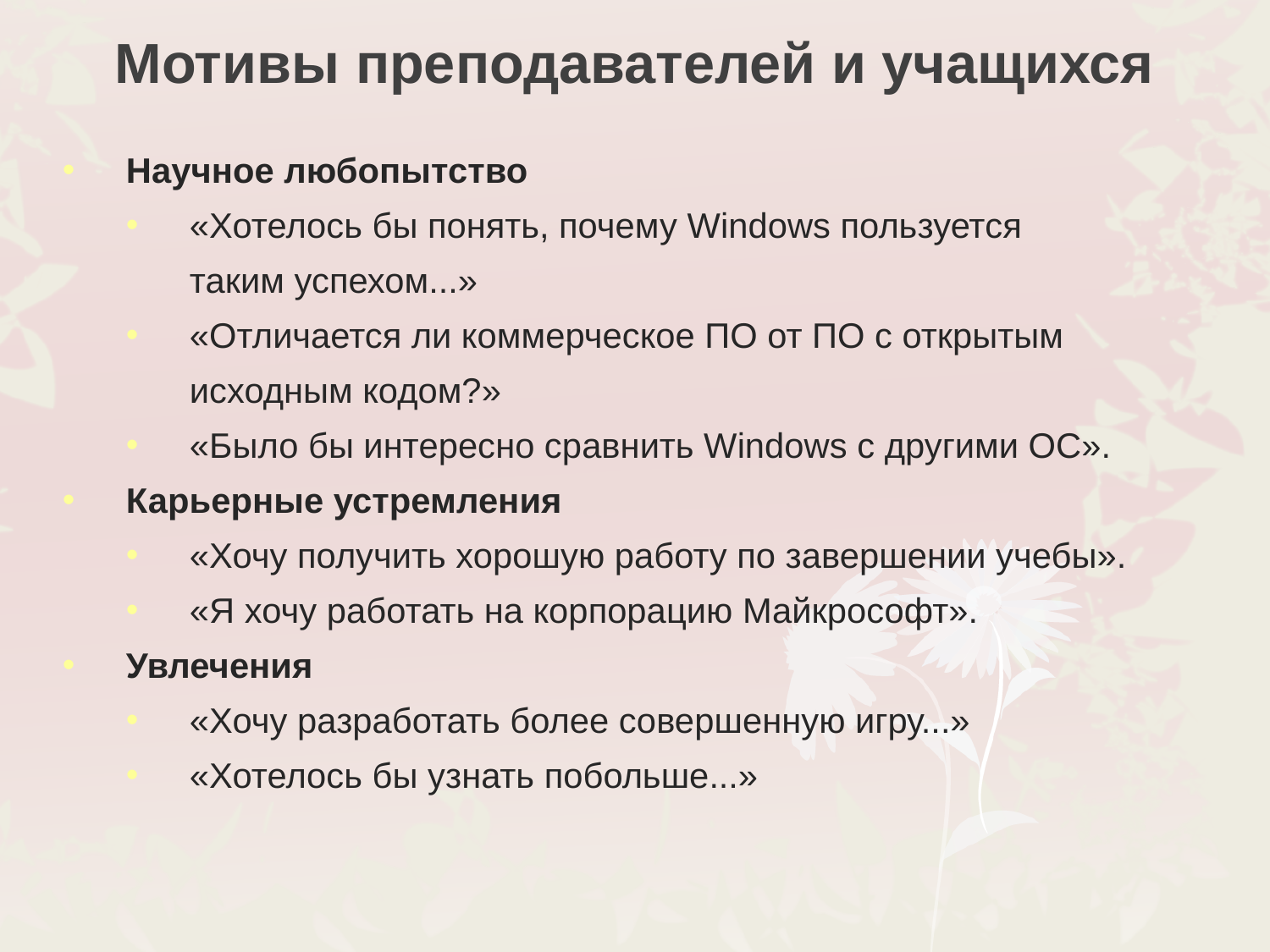

# Мотивы преподавателей и учащихся
Научное любопытство
«Хотелось бы понять, почему Windows пользуется
таким успехом...»
«Отличается ли коммерческое ПО от ПО с открытым
исходным кодом?»
«Было бы интересно сравнить Windows с другими ОС».
Карьерные устремления
«Хочу получить хорошую работу по завершении учебы».
«Я хочу работать на корпорацию Майкрософт».
Увлечения
«Хочу разработать более совершенную игру...»
«Хотелось бы узнать побольше...»